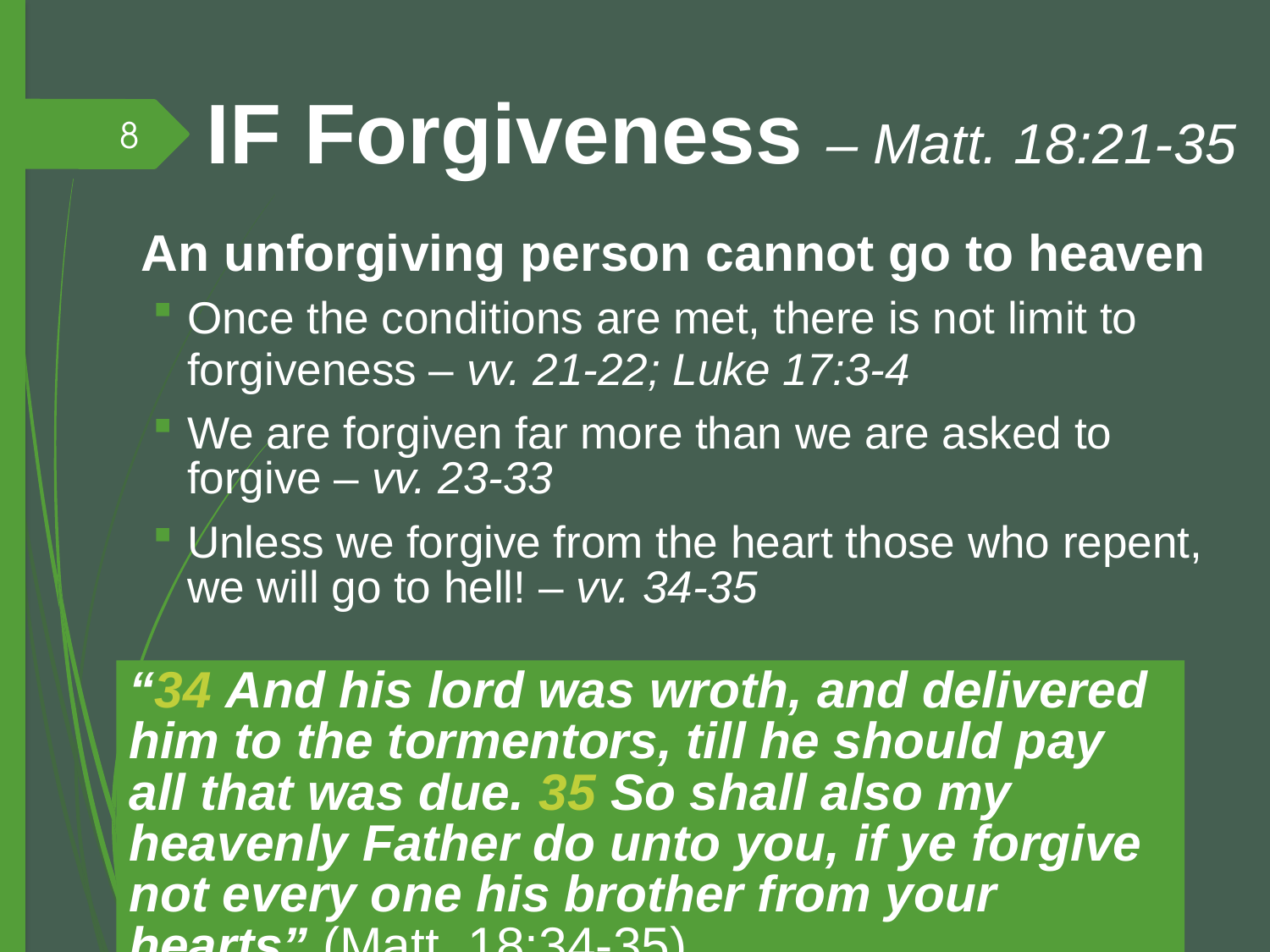

# IF Forgiveness – Matt. 18:21-35
8
An unforgiving person cannot go to heaven
Once the conditions are met, there is not limit to forgiveness – vv. 21-22; Luke 17:3-4
We are forgiven far more than we are asked to forgive – vv. 23-33
Unless we forgive from the heart those who repent, we will go to hell! – vv. 34-35
“34 And his lord was wroth, and delivered him to the tormentors, till he should pay all that was due. 35 So shall also my heavenly Father do unto you, if ye forgive not every one his brother from your hearts” (Matt. 18:34-35)